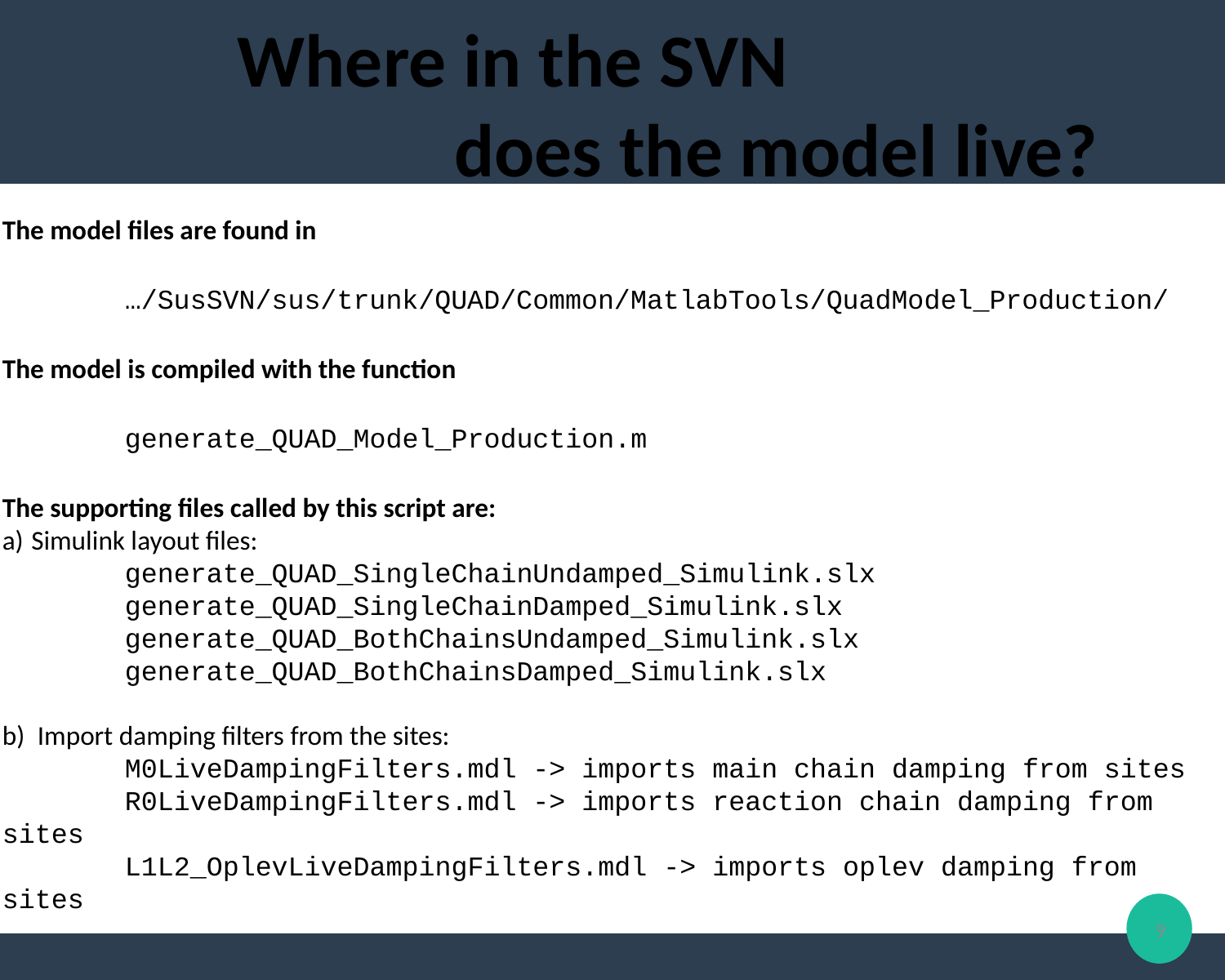

Where in the SVN
does the model live?
The model files are found in

	…/SusSVN/sus/trunk/QUAD/Common/MatlabTools/QuadModel_Production/

The model is compiled with the function

	generate_QUAD_Model_Production.m

The supporting files called by this script are:
Simulink layout files:
	generate_QUAD_SingleChainUndamped_Simulink.slx
	generate_QUAD_SingleChainDamped_Simulink.slx
	generate_QUAD_BothChainsUndamped_Simulink.slx
	generate_QUAD_BothChainsDamped_Simulink.slx

 Import damping filters from the sites:
	M0LiveDampingFilters.mdl -> imports main chain damping from sites
	R0LiveDampingFilters.mdl -> imports reaction chain damping from sites
	L1L2_OplevLiveDampingFilters.mdl -> imports oplev damping from sites

9